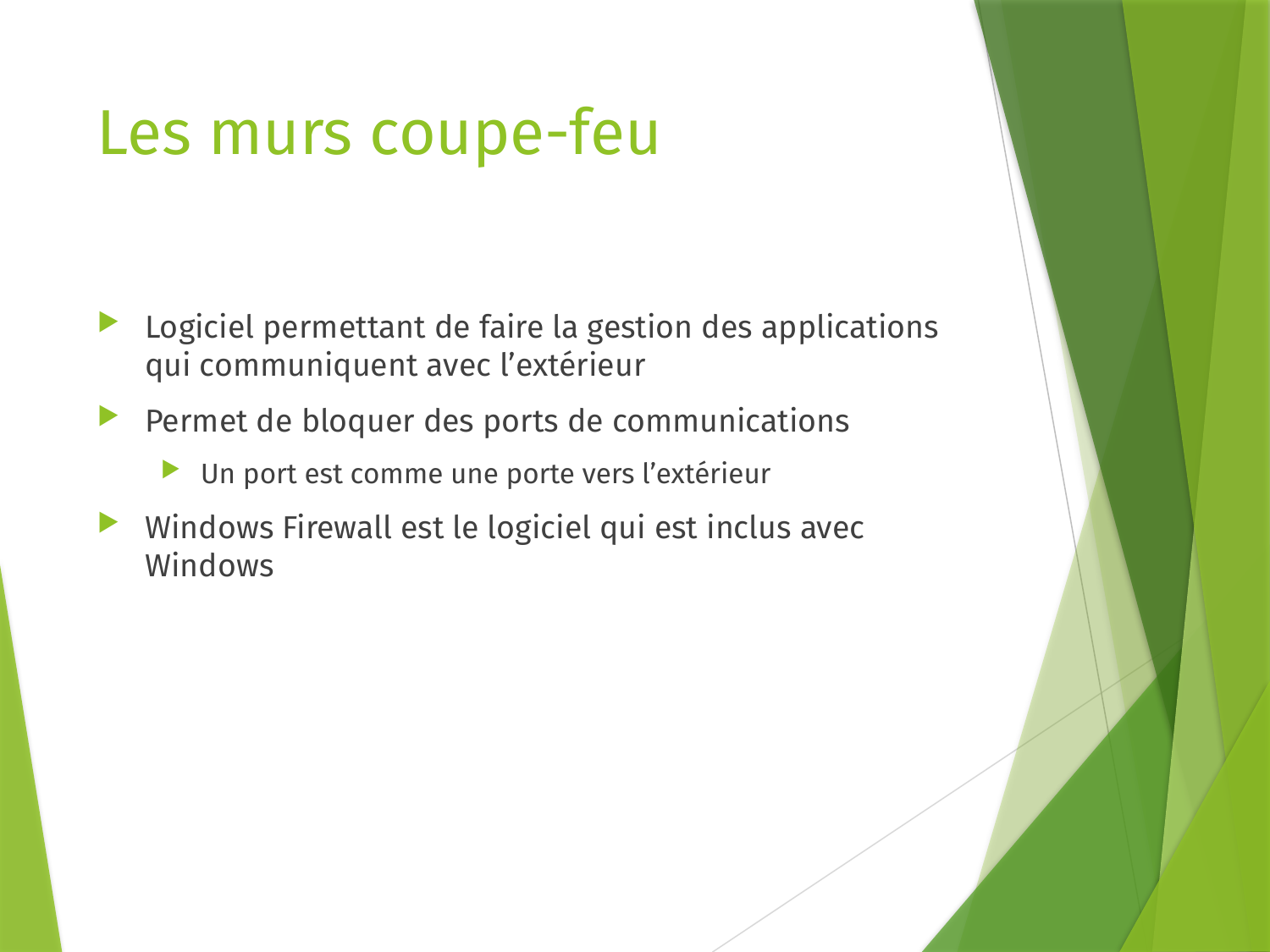

# Les murs coupe-feu
Logiciel permettant de faire la gestion des applications qui communiquent avec l’extérieur
Permet de bloquer des ports de communications
Un port est comme une porte vers l’extérieur
Windows Firewall est le logiciel qui est inclus avec Windows